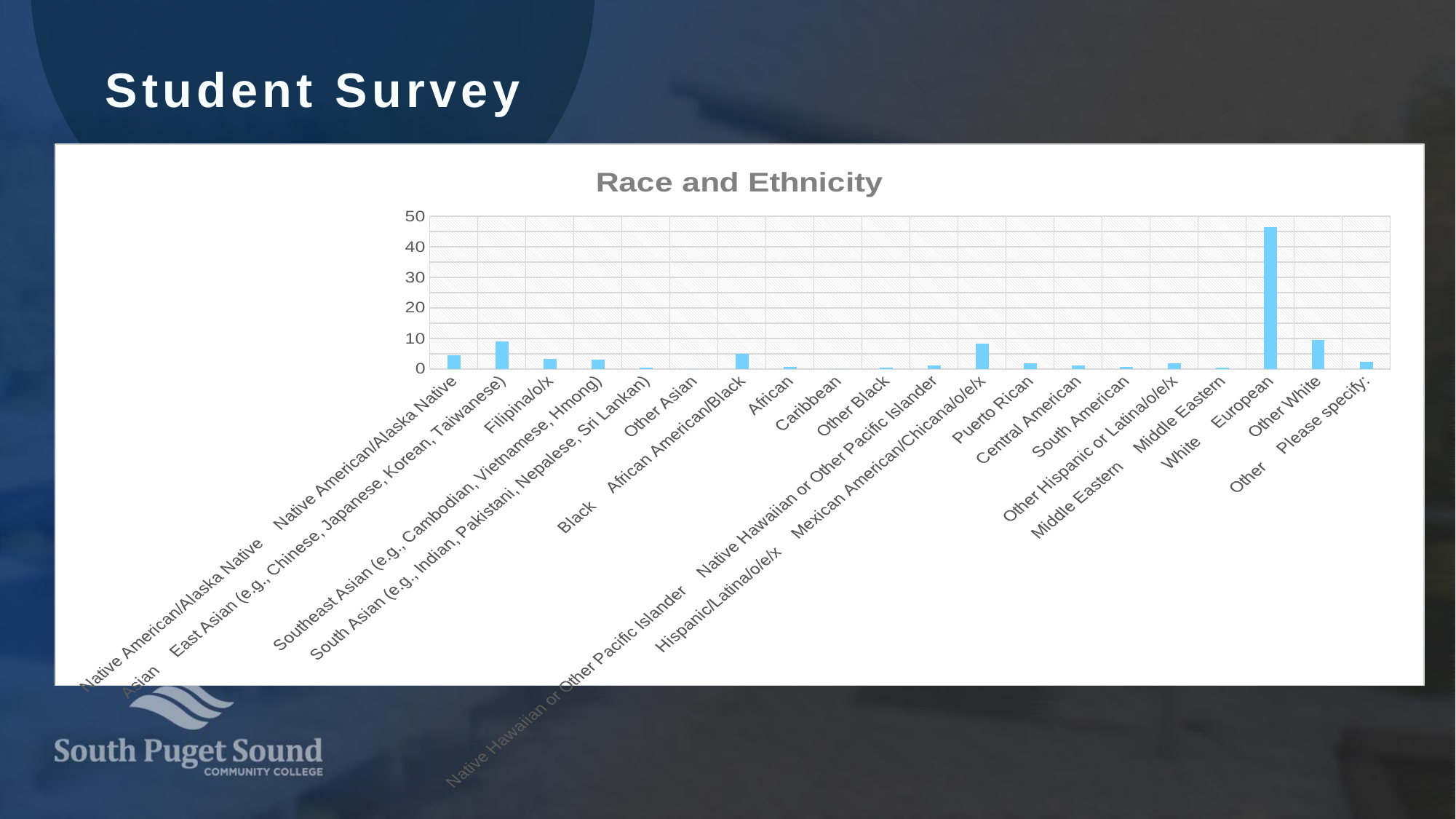

Student Survey

### Chart

| Category |
|---|

### Chart: Race and Ethnicity

| Category | Ratio |
|---|---|
| Native American/Alaska Native     Native American/Alaska Native | 4.528301886792453 |
| Asian     East Asian (e.g., Chinese, Japanese, Korean, Taiwanese) | 9.056603773584905 |
|      Filipina/o/x | 3.3962264150943398 |
| Southeast Asian (e.g., Cambodian, Vietnamese, Hmong) | 3.018867924528302 |
| South Asian (e.g., Indian, Pakistani, Nepalese, Sri Lankan) | 0.37735849056603776 |
|      Other Asian | 0.0 |
| Black     African American/Black | 4.905660377358491 |
|      African | 0.7547169811320755 |
|      Caribbean | 0.0 |
|      Other Black | 0.37735849056603776 |
| Native Hawaiian or Other Pacific Islander     Native Hawaiian or Other Pacific Islander | 1.1320754716981132 |
| Hispanic/Latina/o/e/x     Mexican American/Chicana/o/e/x | 8.30188679245283 |
|      Puerto Rican | 1.8867924528301887 |
|      Central American | 1.1320754716981132 |
|      South American | 0.7547169811320755 |
|      Other Hispanic or Latina/o/e/x | 1.8867924528301887 |
| Middle Eastern     Middle Eastern | 0.37735849056603776 |
| White     European | 46.41509433962264 |
|      Other White | 9.433962264150944 |
| Other     Please specify: | 2.2641509433962264 |